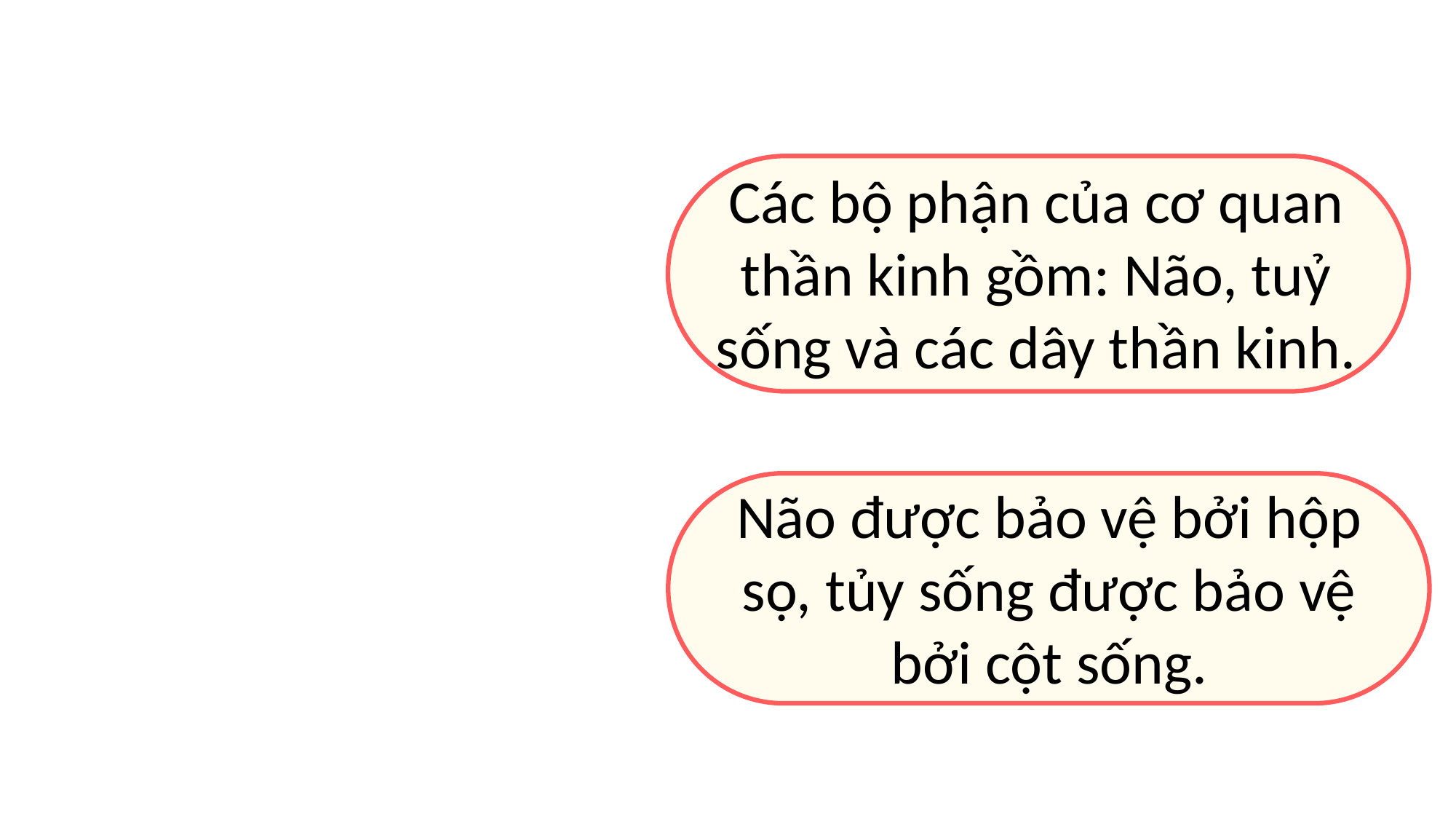

Các bộ phận của cơ quan thần kinh gồm: Não, tuỷ sống và các dây thần kinh.
Não được bảo vệ bởi hộp sọ, tủy sống được bảo vệ bởi cột sống.